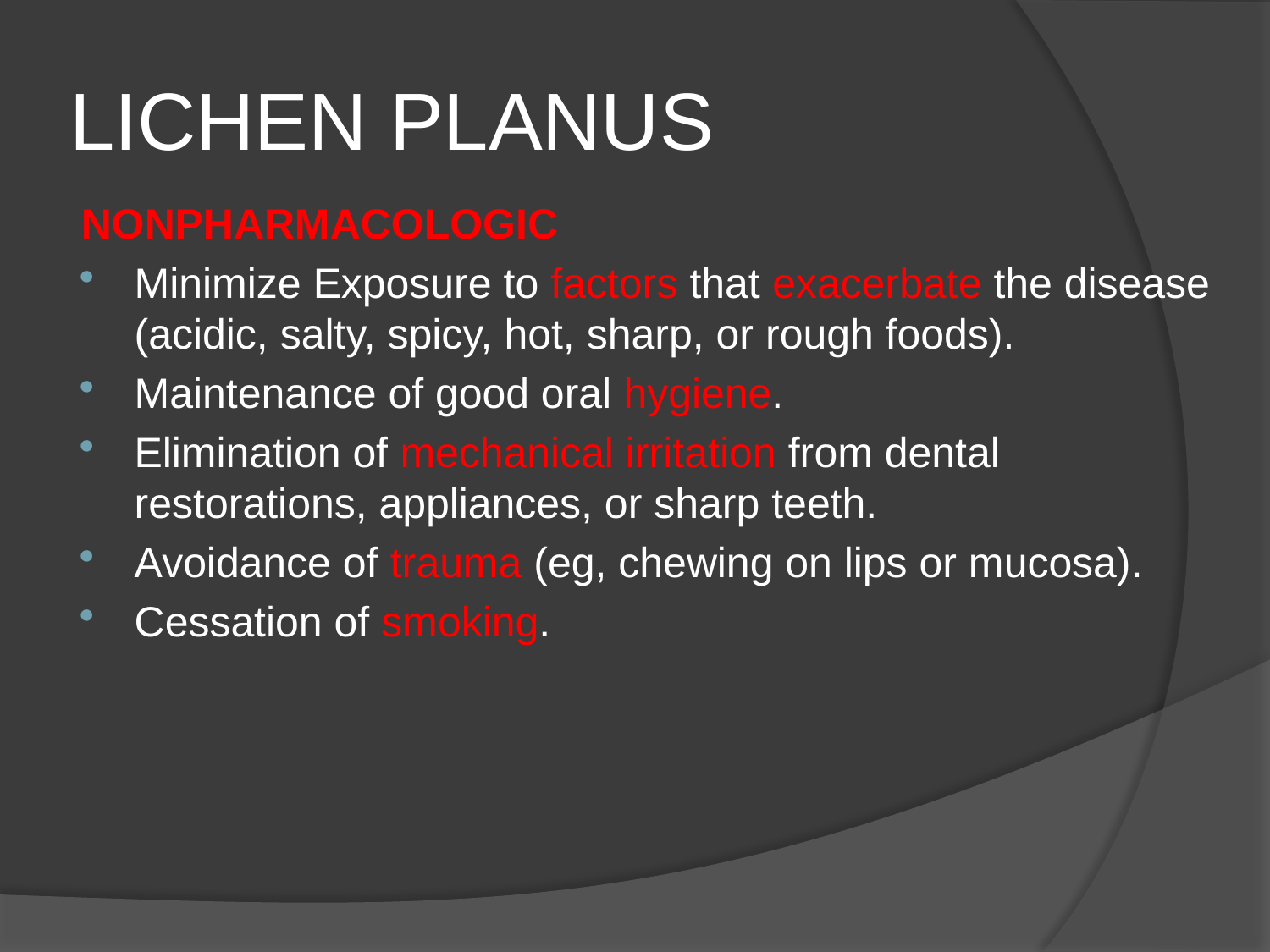

# LICHEN PLANUS
NONPHARMACOLOGIC
Minimize Exposure to factors that exacerbate the disease (acidic, salty, spicy, hot, sharp, or rough foods).
Maintenance of good oral hygiene.
Elimination of mechanical irritation from dental restorations, appliances, or sharp teeth.
Avoidance of trauma (eg, chewing on lips or mucosa).
Cessation of smoking.